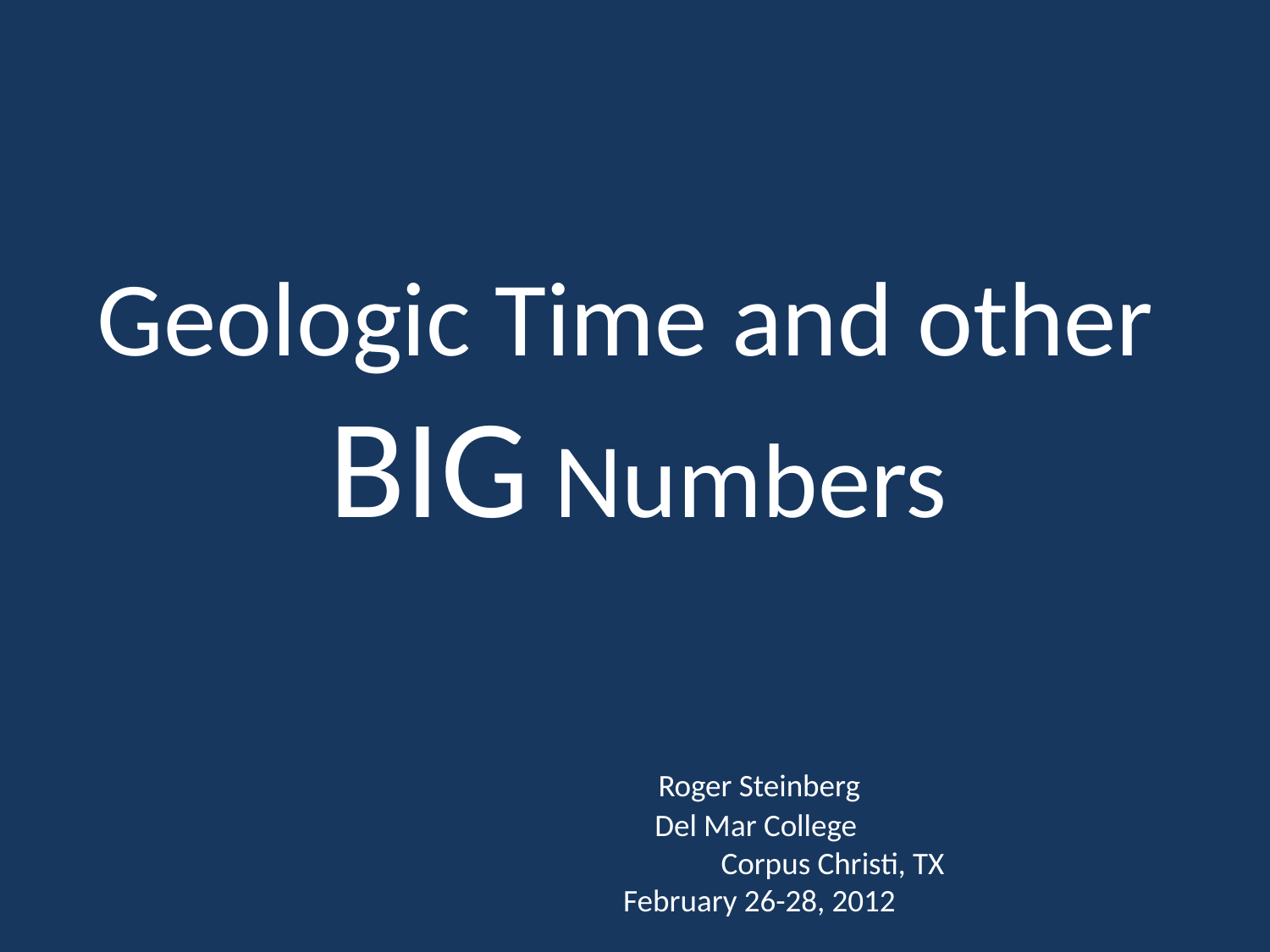

# Geologic Time and other BIG Numbers

									Roger Steinberg
									Del Mar College
					   				   Corpus Christi, TX
 											February 26-28, 2012